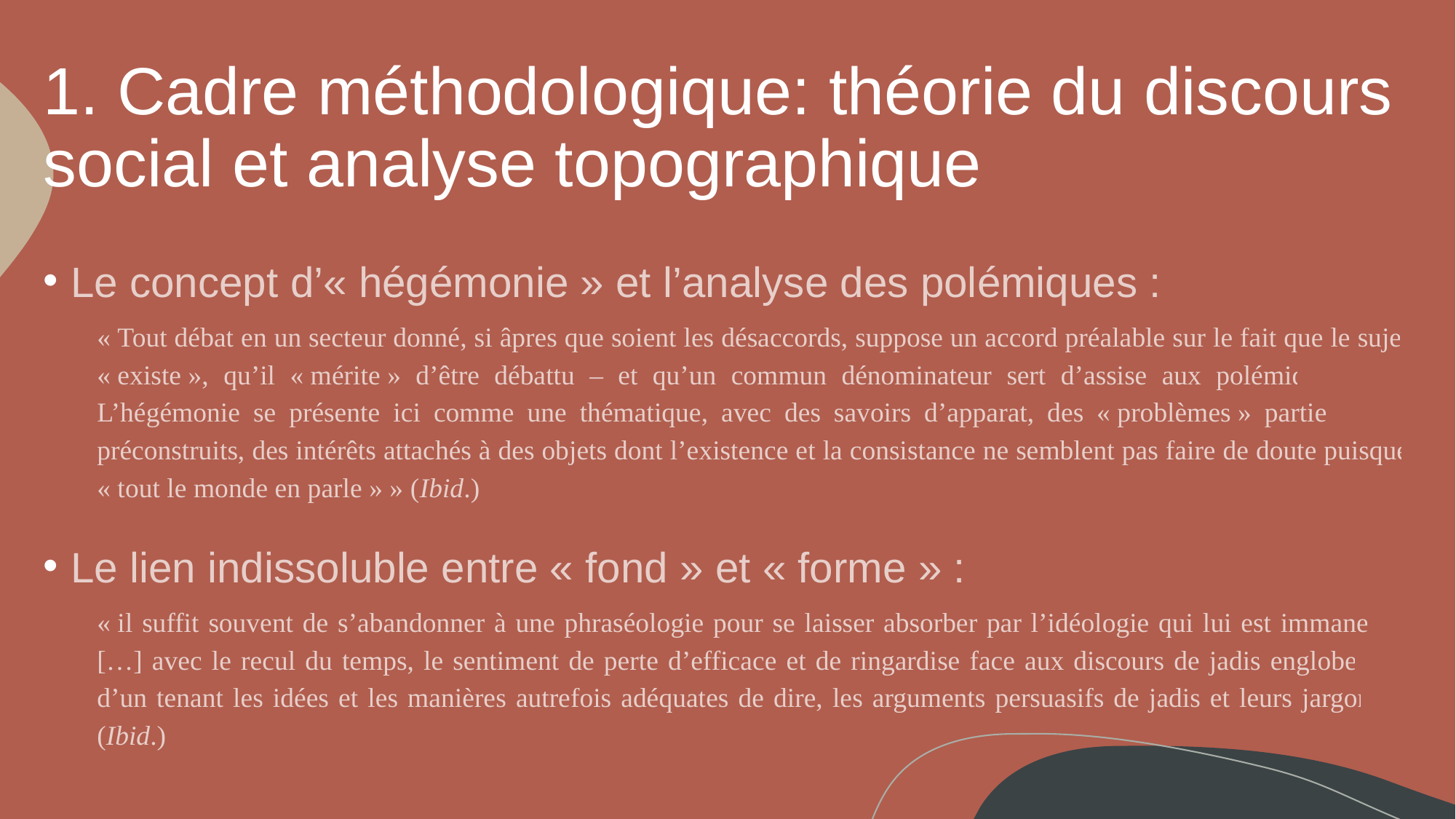

# 1. Cadre méthodologique: théorie du discours social et analyse topographique
Le concept d’« hégémonie » et l’analyse des polémiques :
« Tout débat en un secteur donné, si âpres que soient les désaccords, suppose un accord préalable sur le fait que le sujet « existe », qu’il « mérite » d’être débattu – et qu’un commun dénominateur sert d’assise aux polémiques. […] L’hégémonie se présente ici comme une thématique, avec des savoirs d’apparat, des « problèmes » partiellement préconstruits, des intérêts attachés à des objets dont l’existence et la consistance ne semblent pas faire de doute puisque « tout le monde en parle » » (Ibid.)
Le lien indissoluble entre « fond » et « forme » :
« il suffit souvent de s’abandonner à une phraséologie pour se laisser absorber par l’idéologie qui lui est immanente. […] avec le recul du temps, le sentiment de perte d’efficace et de ringardise face aux discours de jadis englobe tout d’un tenant les idées et les manières autrefois adéquates de dire, les arguments persuasifs de jadis et leurs jargons. » (Ibid.)